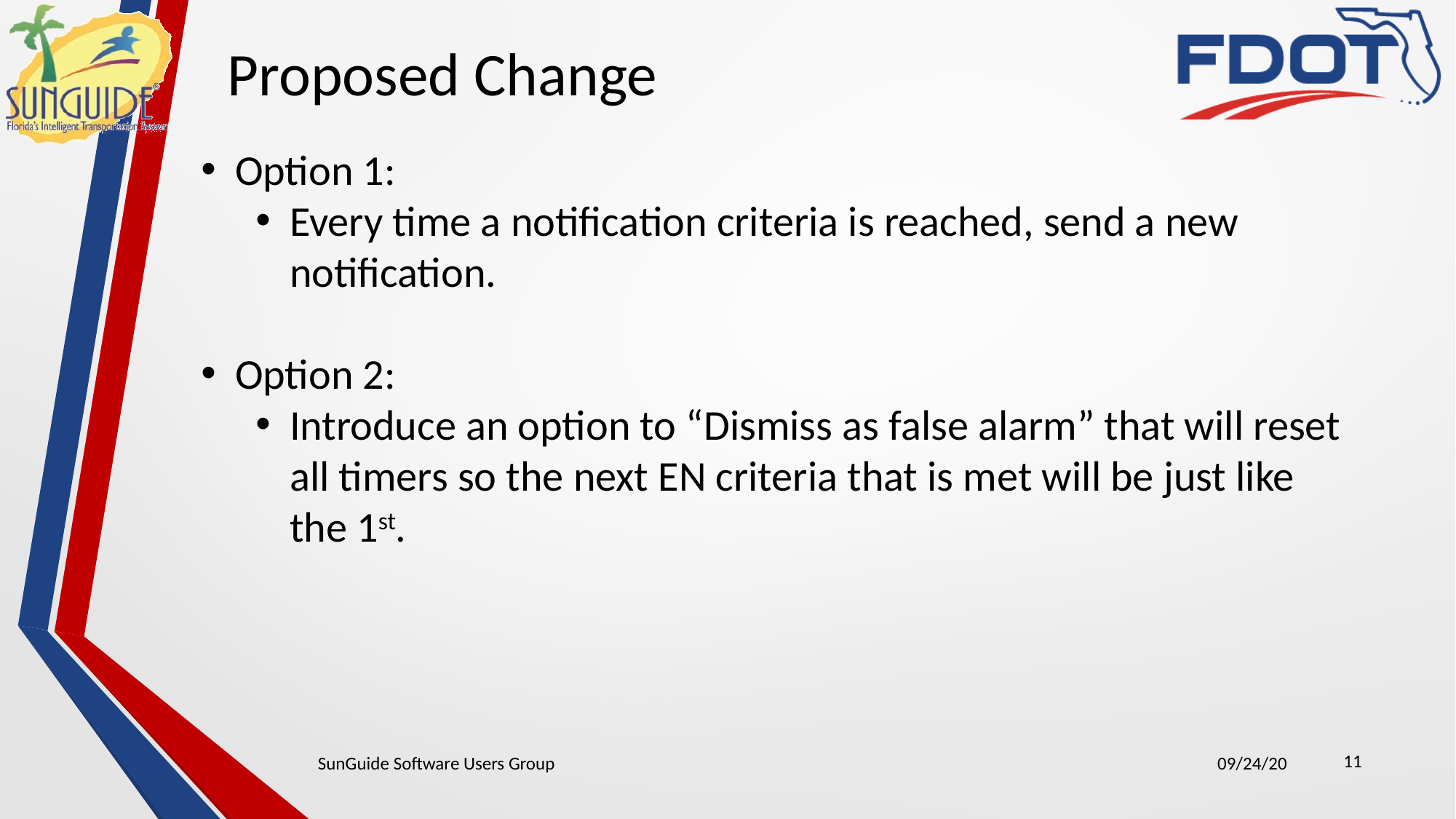

Proposed Change
Option 1:
Every time a notification criteria is reached, send a new notification.

Option 2:
Introduce an option to “Dismiss as false alarm” that will reset all timers so the next EN criteria that is met will be just like the 1st.

11
SunGuide Software Users Group
09/24/20